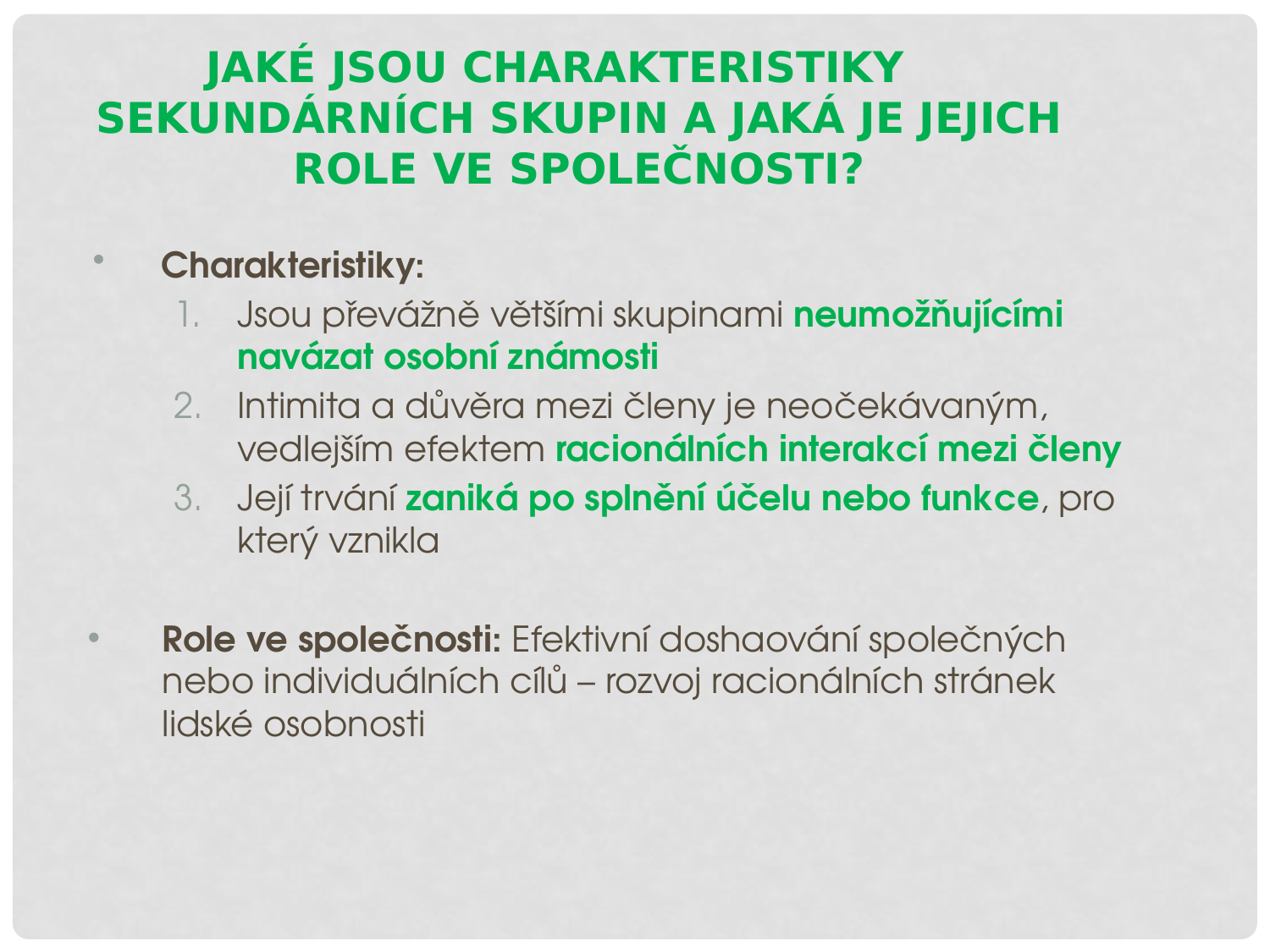

Jaké jsou charakteristiky sekundárních skupin a jaká je jejich role ve společnosti?
Charakteristiky:
Jsou převážně většími skupinami neumožňujícími navázat osobní známosti
Intimita a důvěra mezi členy je neočekávaným, vedlejším efektem racionálních interakcí mezi členy
Její trvání zaniká po splnění účelu nebo funkce, pro který vznikla

Role ve společnosti: Efektivní doshaování společných nebo individuálních cílů – rozvoj racionálních stránek lidské osobnosti